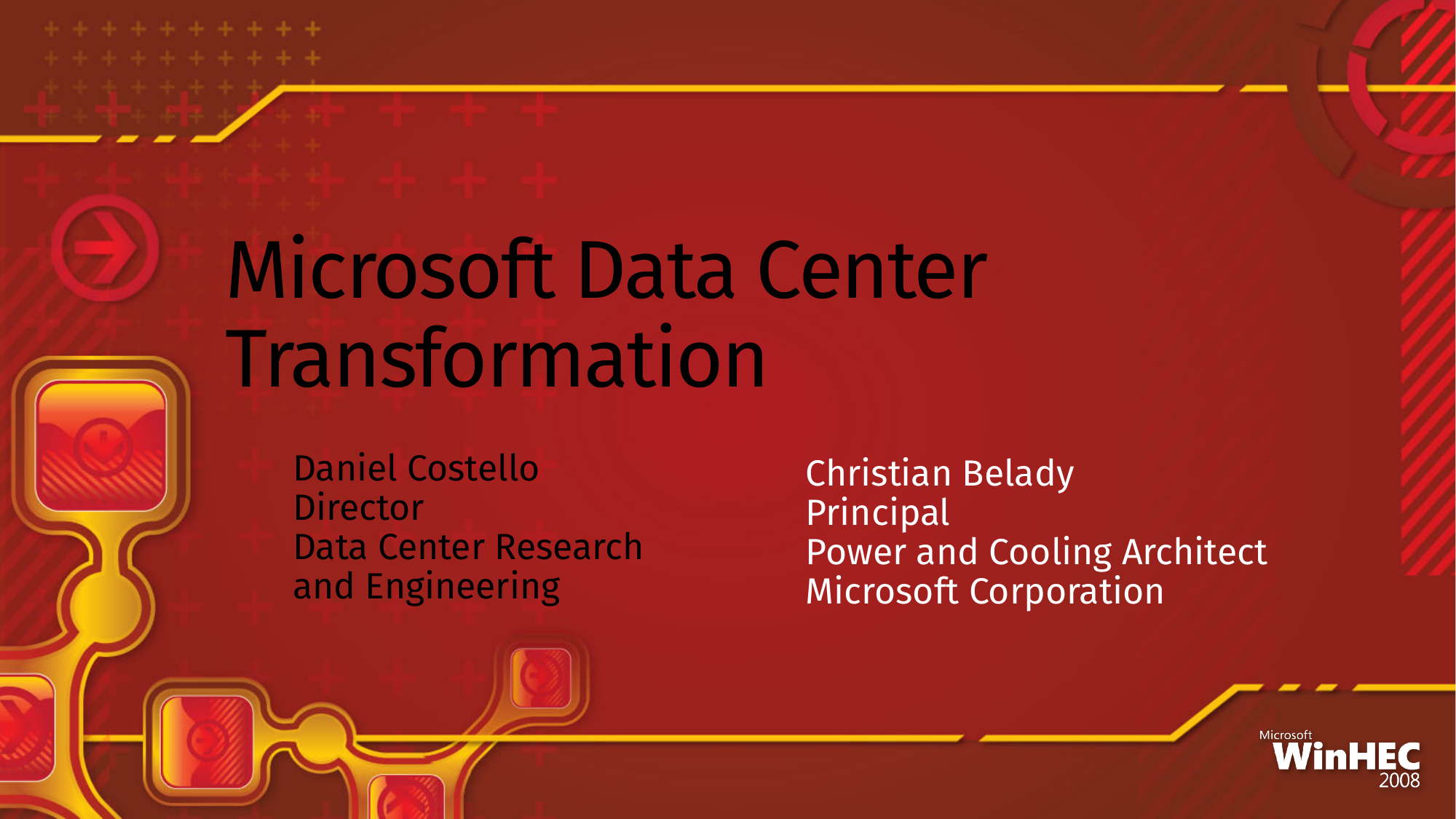

# Microsoft Data Center Transformation
Daniel Costello
Director
Data Center Research
and Engineering
Christian Belady
Principal
Power and Cooling Architect
Microsoft Corporation